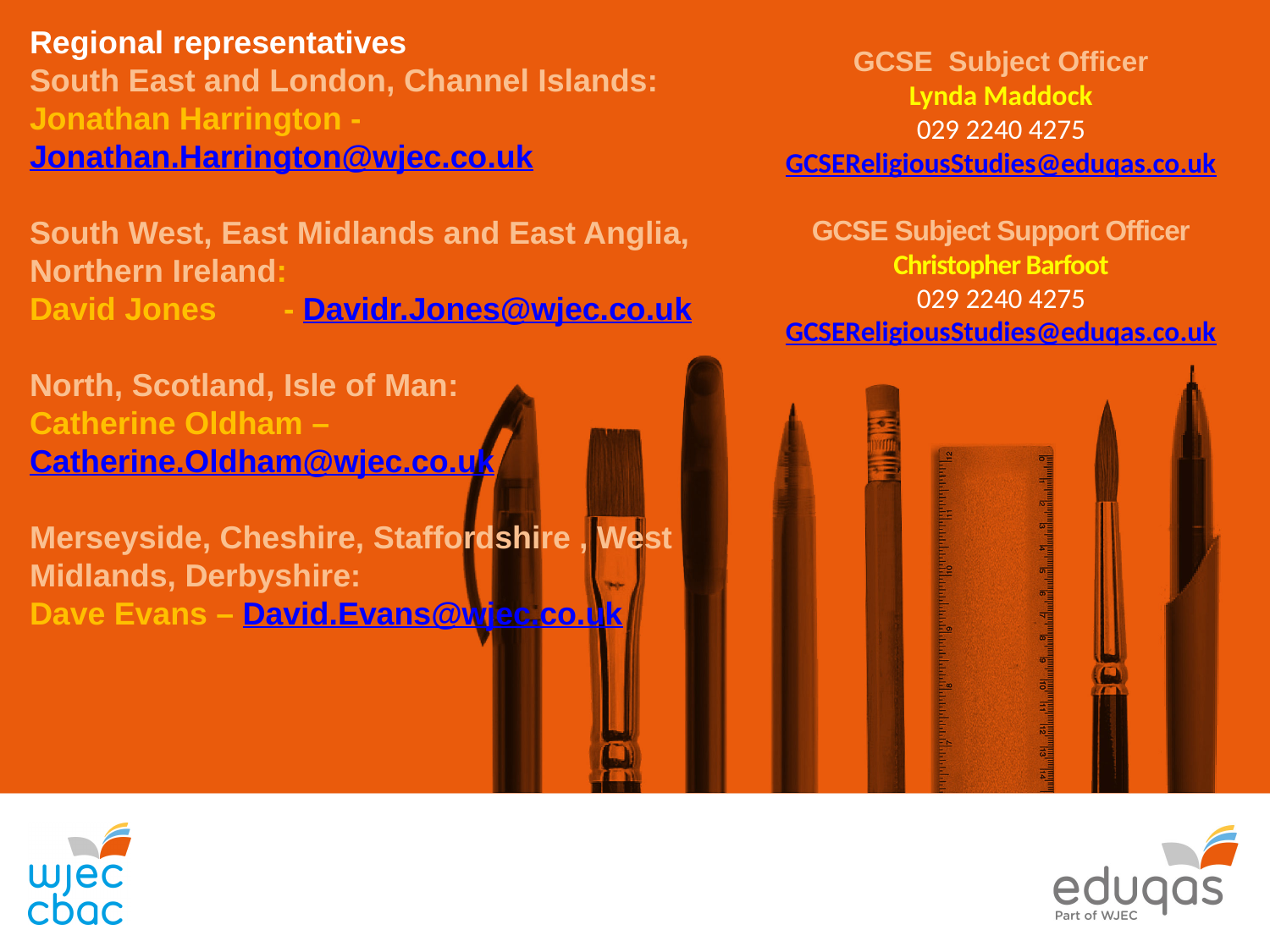

Regional representatives
South East and London, Channel Islands:
Jonathan Harrington - Jonathan.Harrington@wjec.co.uk

South West, East Midlands and East Anglia, Northern Ireland:
David Jones	- Davidr.Jones@wjec.co.uk

North, Scotland, Isle of Man:
Catherine Oldham – Catherine.Oldham@wjec.co.uk

Merseyside, Cheshire, Staffordshire , West Midlands, Derbyshire:
Dave Evans – David.Evans@wjec.co.uk

GCSE  Subject Officer
Lynda Maddock
029 2240 4275
GCSEReligiousStudies@eduqas.co.uk

GCSE Subject Support Officer
Christopher Barfoot
029 2240 4275
GCSEReligiousStudies@eduqas.co.uk